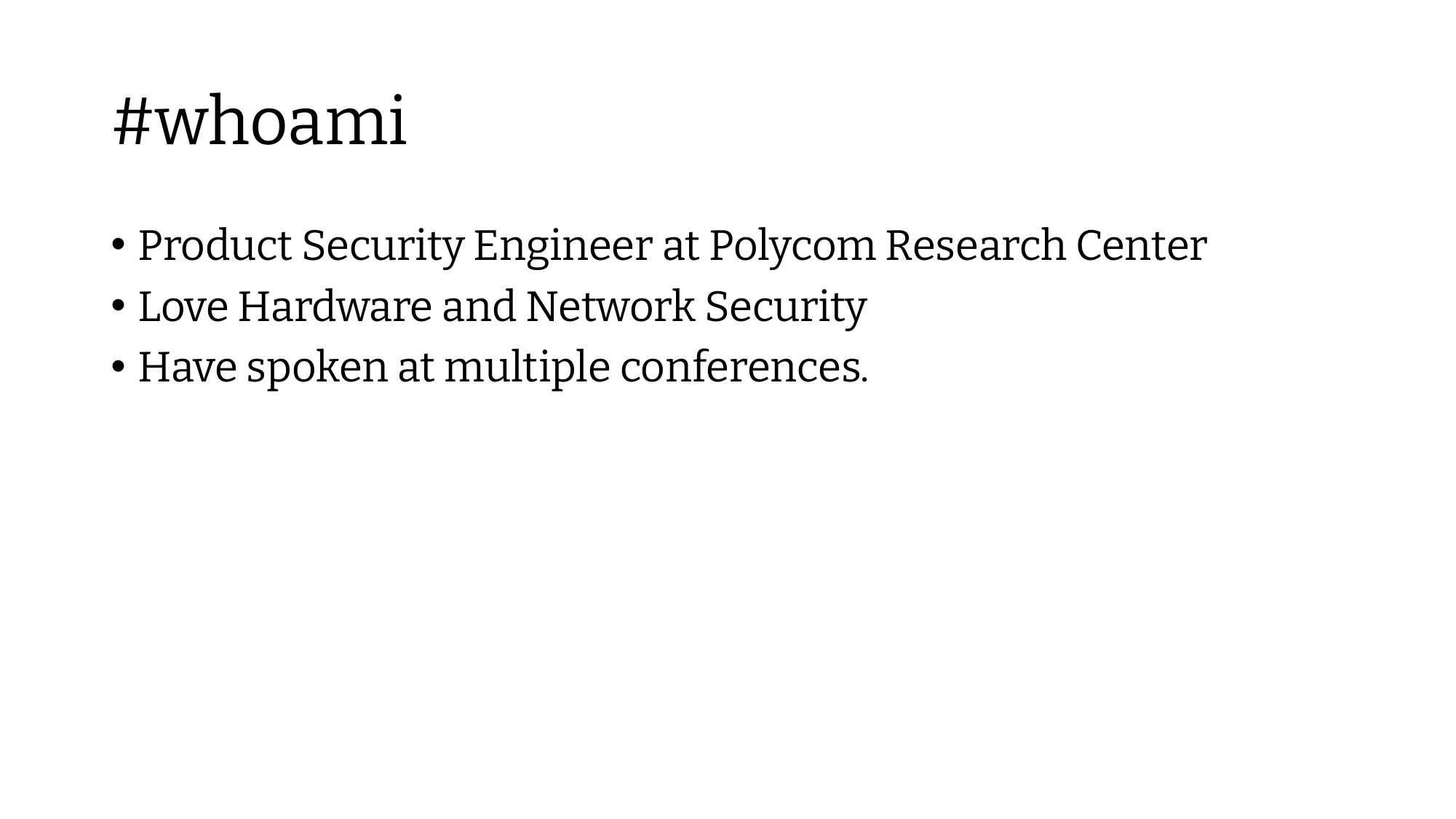

# #whoami
Product Security Engineer at Polycom Research Center
Love Hardware and Network Security
Have spoken at multiple conferences.